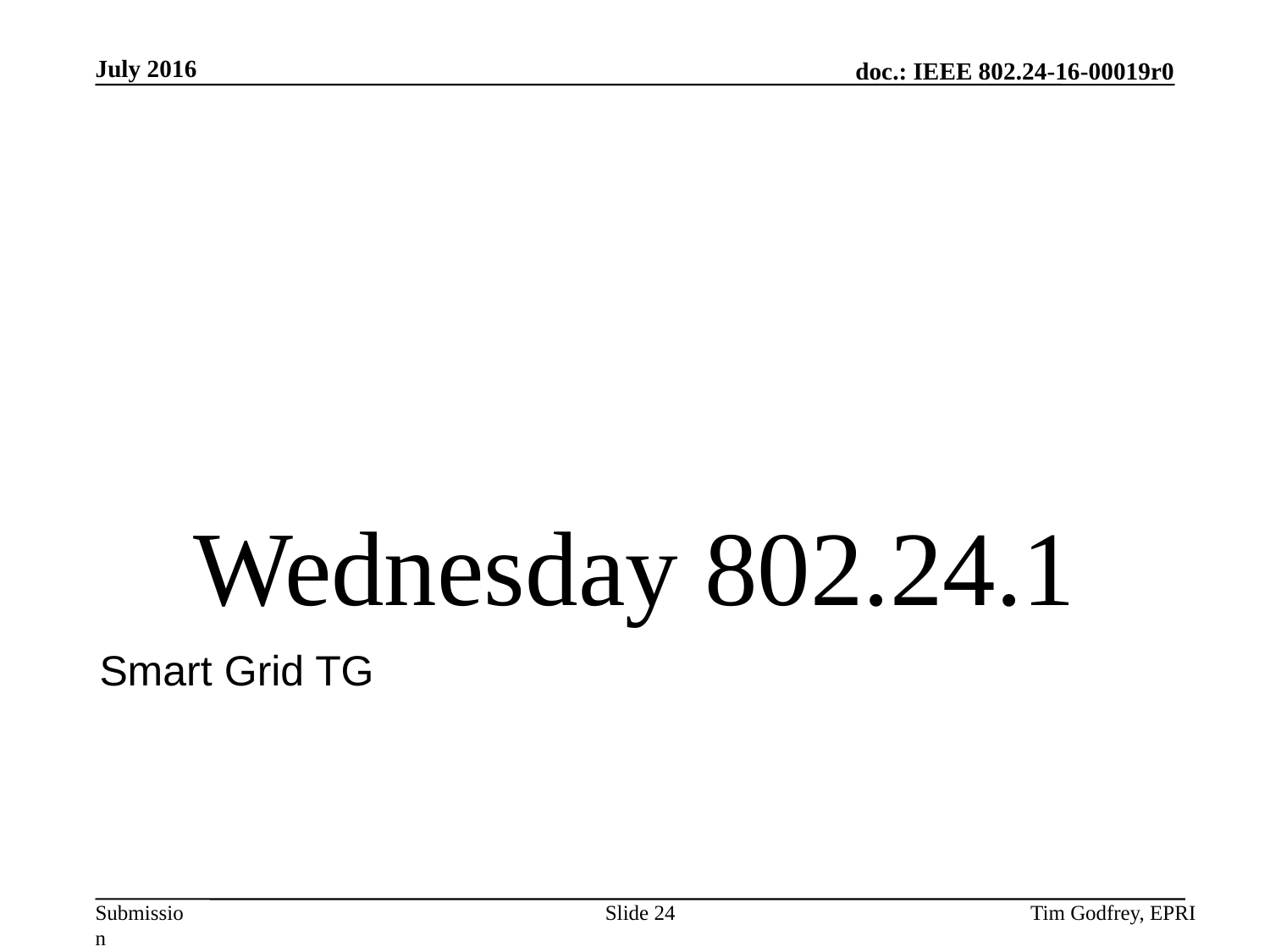

# Wednesday 802.24.1
Smart Grid TG
Slide 24
Tim Godfrey, EPRI